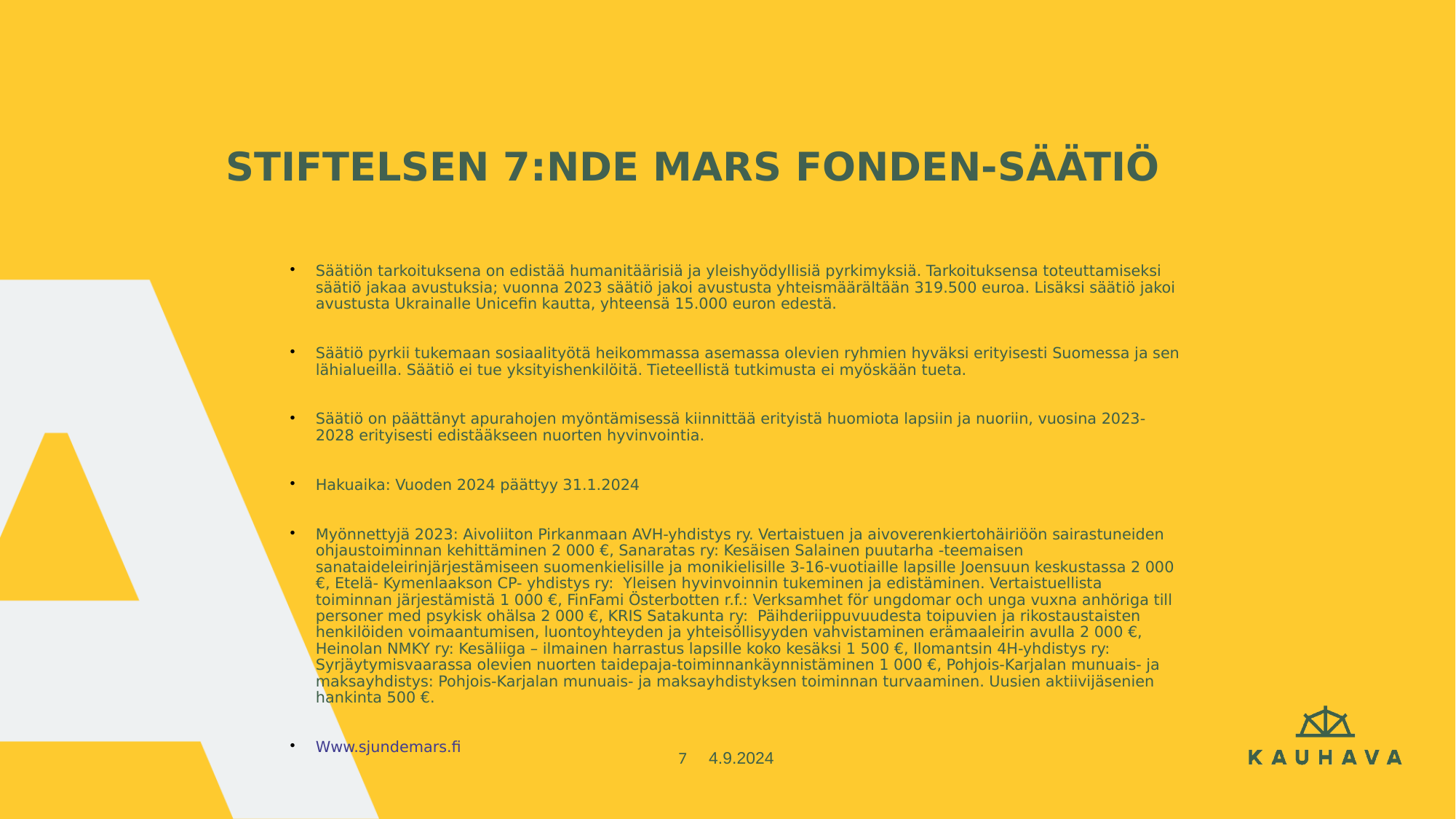

# STIFTELSEN 7:NDE MARS FONDEN-SÄÄTIÖ
Säätiön tarkoituksena on edistää humanitäärisiä ja yleishyödyllisiä pyrkimyksiä. Tarkoituksensa toteuttamiseksi säätiö jakaa avustuksia; vuonna 2023 säätiö jakoi avustusta yhteismäärältään 319.500 euroa. Lisäksi säätiö jakoi avustusta Ukrainalle Unicefin kautta, yhteensä 15.000 euron edestä.
Säätiö pyrkii tukemaan sosiaalityötä heikommassa asemassa olevien ryhmien hyväksi erityisesti Suomessa ja sen lähialueilla. Säätiö ei tue yksityishenkilöitä. Tieteellistä tutkimusta ei myöskään tueta.
Säätiö on päättänyt apurahojen myöntämisessä kiinnittää erityistä huomiota lapsiin ja nuoriin, vuosina 2023-2028 erityisesti edistääkseen nuorten hyvinvointia.
Hakuaika: Vuoden 2024 päättyy 31.1.2024
Myönnettyjä 2023: Aivoliiton Pirkanmaan AVH-yhdistys ry. Vertaistuen ja aivoverenkiertohäiriöön sairastuneiden ohjaustoiminnan kehittäminen 2 000 €, Sanaratas ry: Kesäisen Salainen puutarha -teemaisen sanataideleirinjärjestämiseen suomenkielisille ja monikielisille 3-16-vuotiaille lapsille Joensuun keskustassa 2 000 €, Etelä- Kymenlaakson CP- yhdistys ry:  Yleisen hyvinvoinnin tukeminen ja edistäminen. Vertaistuellista toiminnan järjestämistä 1 000 €, FinFami Österbotten r.f.: Verksamhet för ungdomar och unga vuxna anhöriga till personer med psykisk ohälsa 2 000 €, KRIS Satakunta ry:  Päihderiippuvuudesta toipuvien ja rikostaustaisten henkilöiden voimaantumisen, luontoyhteyden ja yhteisöllisyyden vahvistaminen erämaaleirin avulla 2 000 €, Heinolan NMKY ry: Kesäliiga – ilmainen harrastus lapsille koko kesäksi 1 500 €, Ilomantsin 4H-yhdistys ry:  Syrjäytymisvaarassa olevien nuorten taidepaja-toiminnankäynnistäminen 1 000 €, Pohjois-Karjalan munuais- ja maksayhdistys: Pohjois-Karjalan munuais- ja maksayhdistyksen toiminnan turvaaminen. Uusien aktiivijäsenien hankinta 500 €.
Www.sjundemars.fi
7
4.9.2024